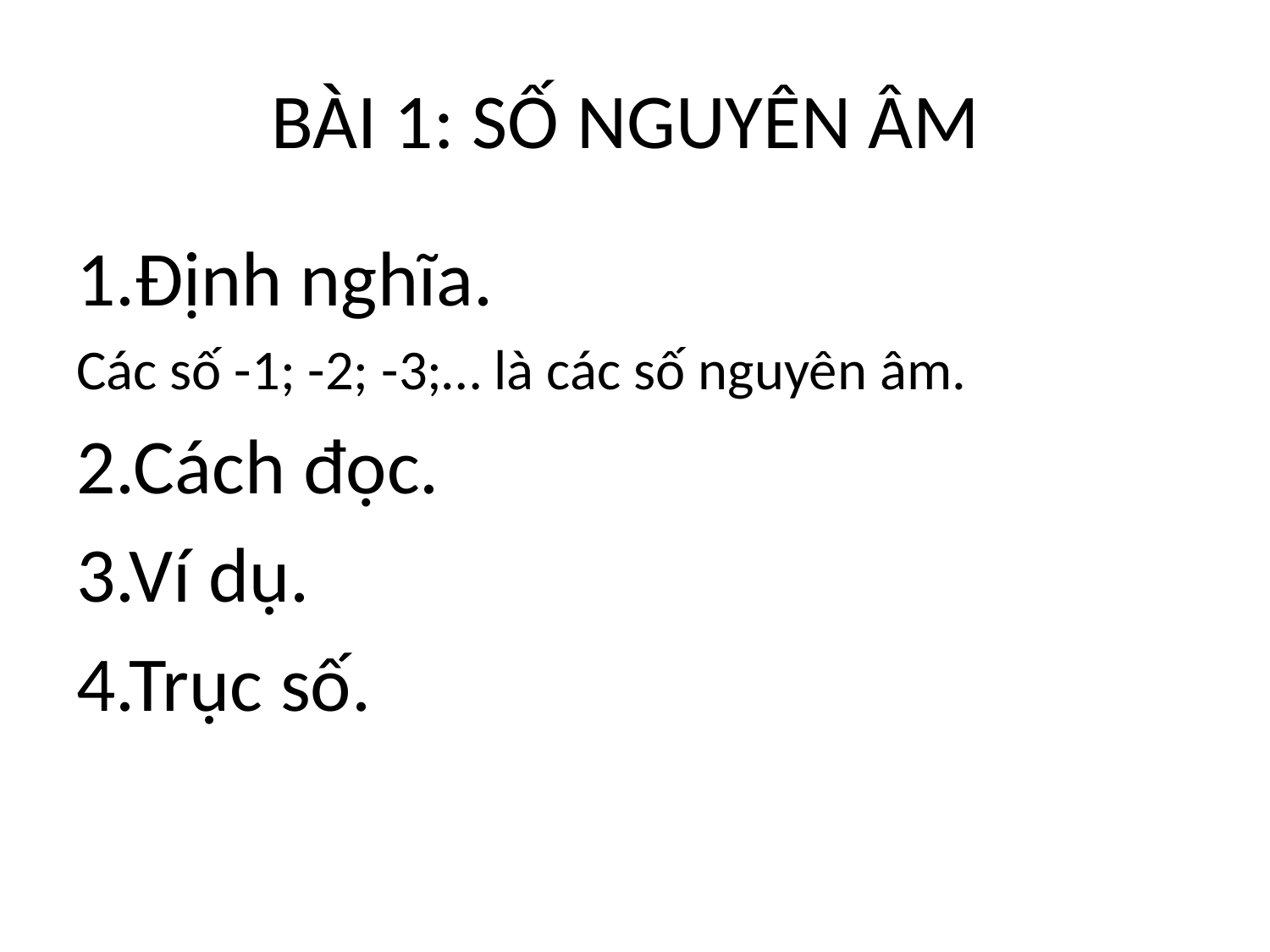

# BÀI 1: SỐ NGUYÊN ÂM
1.Định nghĩa.
Các số -1; -2; -3;… là các số nguyên âm.
2.Cách đọc.
3.Ví dụ.
4.Trục số.